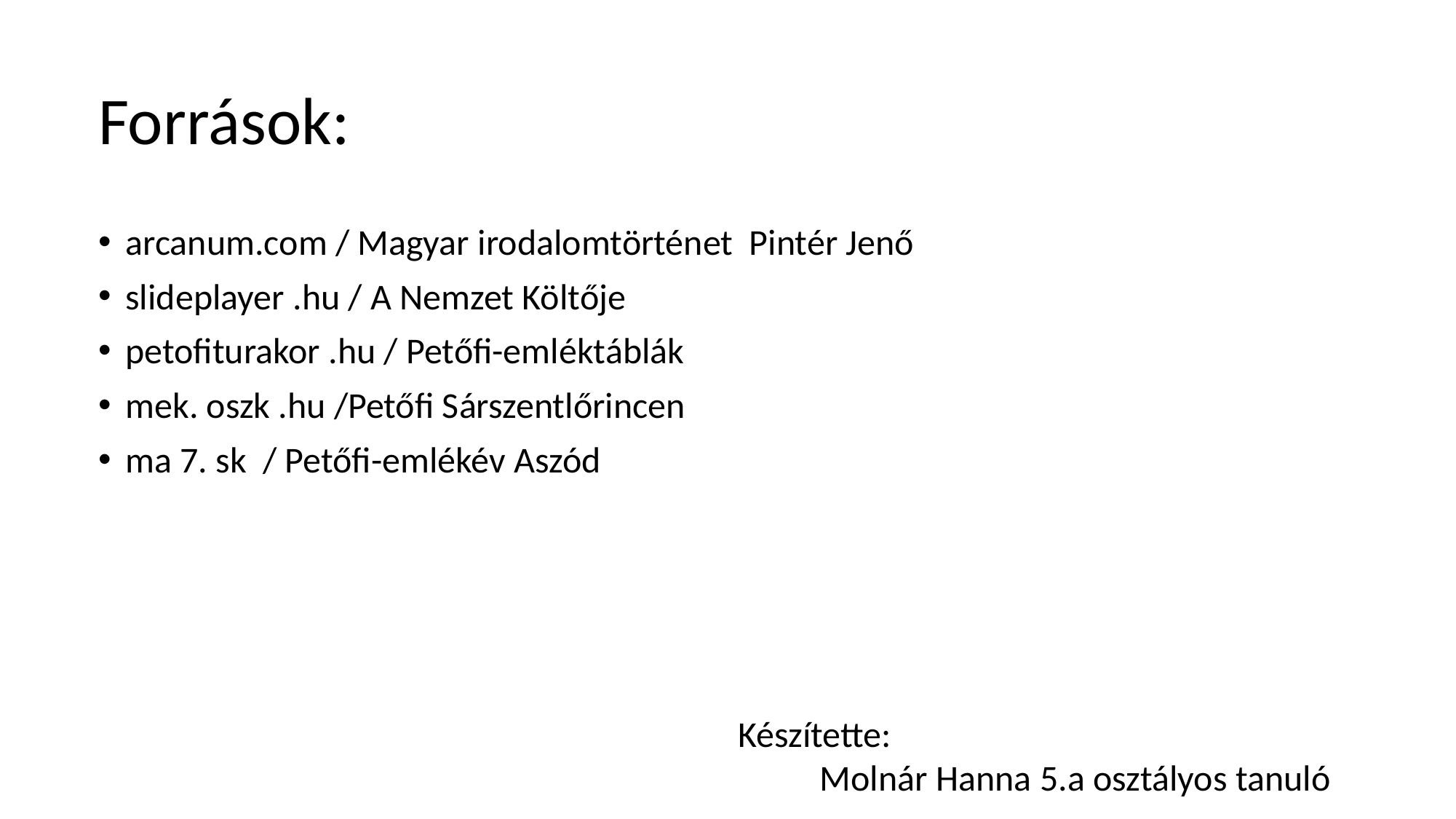

# Források:
arcanum.com / Magyar irodalomtörténet  Pintér Jenő
slideplayer .hu / A Nemzet Költője
petofiturakor .hu / Petőfi-emléktáblák
mek. oszk .hu /Petőfi Sárszentlőrincen
ma 7. sk  / Petőfi-emlékév Aszód
Készítette:
          Molnár Hanna 5.a osztályos tanuló